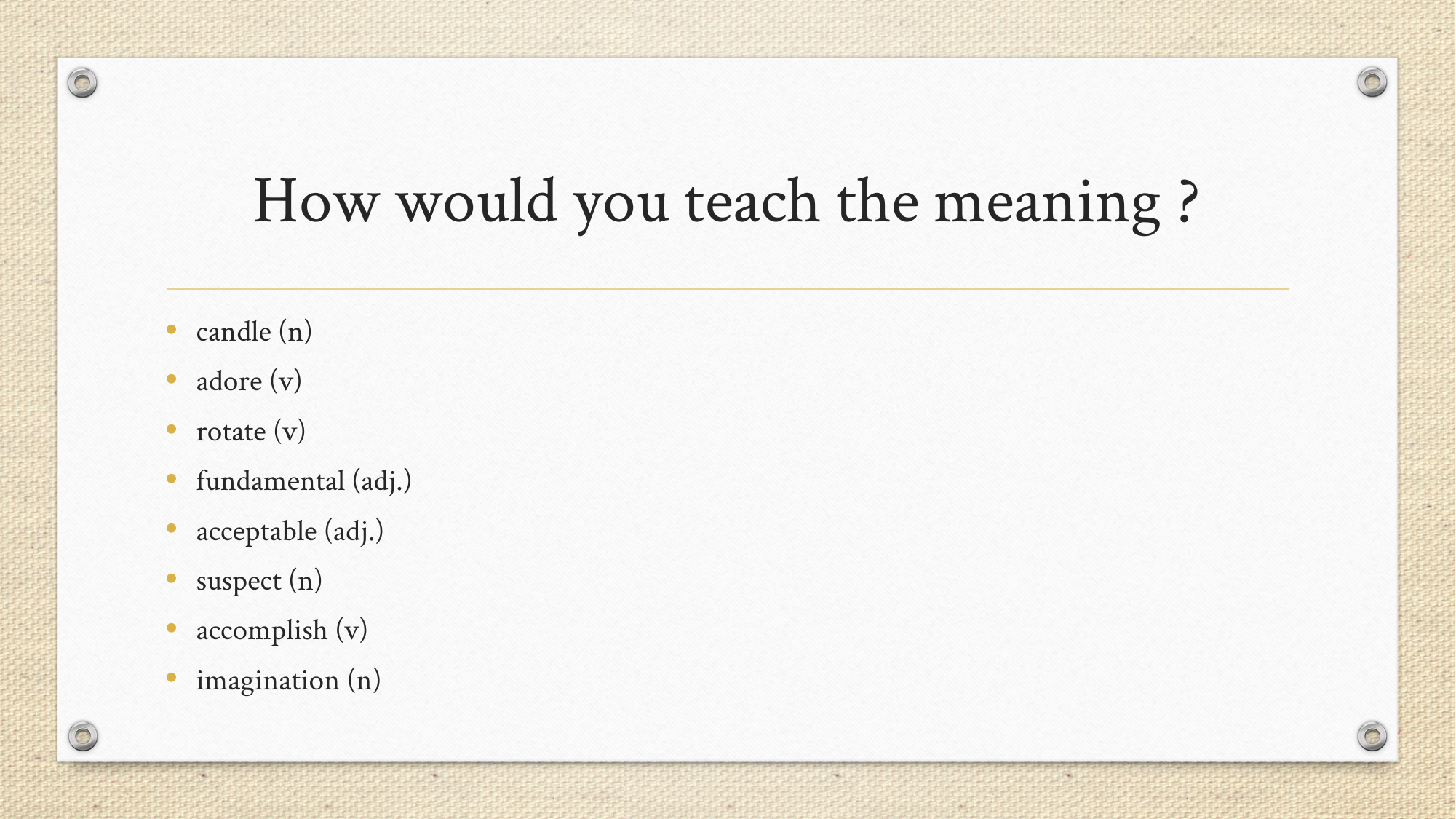

# How would you teach the meaning ?
candle (n)
adore (v)
rotate (v)
fundamental (adj.)
acceptable (adj.)
suspect (n)
accomplish (v)
imagination (n)